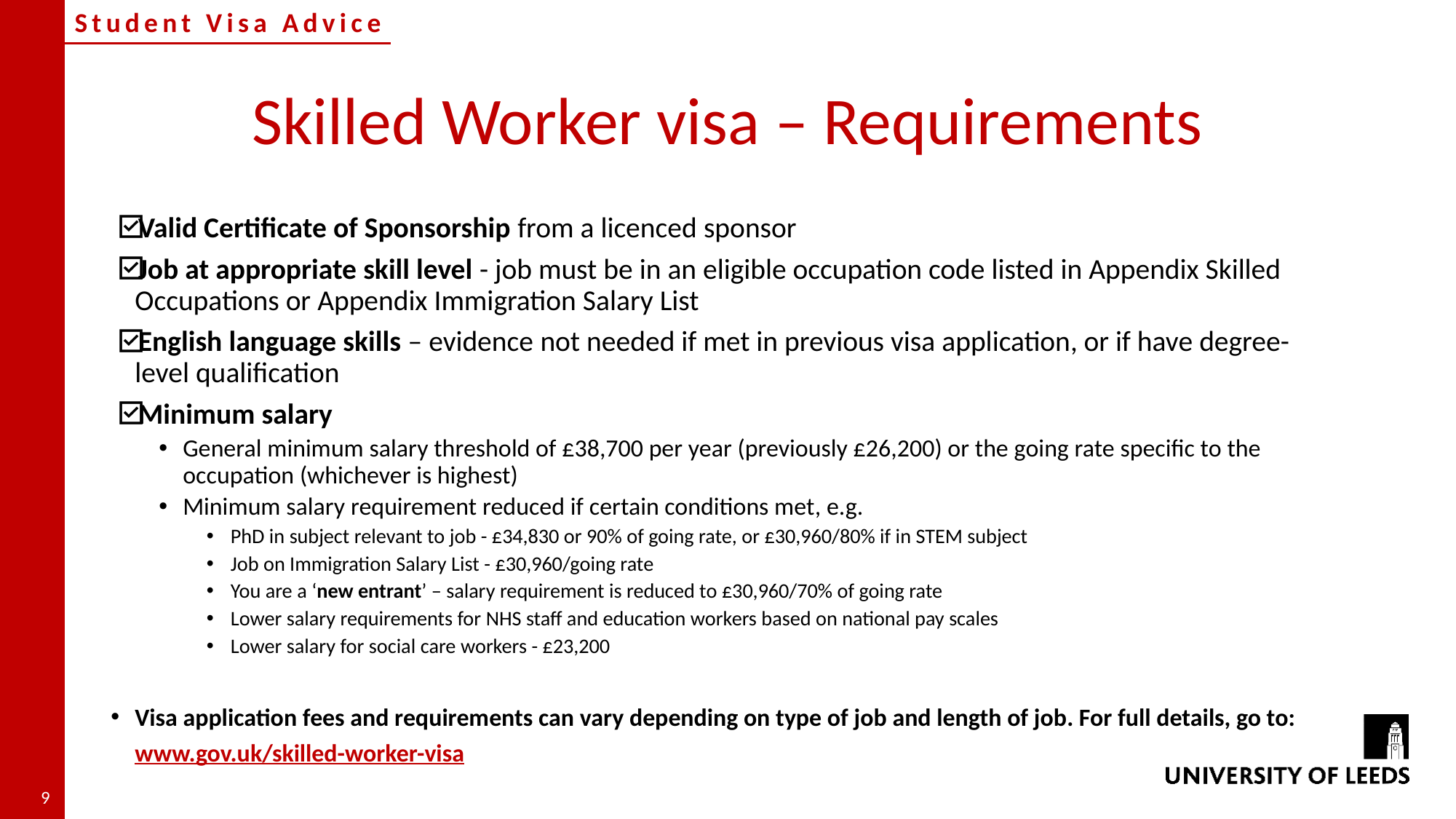

# Skilled Worker visa – Requirements
Valid Certificate of Sponsorship from a licenced sponsor
Job at appropriate skill level - job must be in an eligible occupation code listed in Appendix Skilled Occupations or Appendix Immigration Salary List
English language skills – evidence not needed if met in previous visa application, or if have degree-level qualification
Minimum salary
General minimum salary threshold of £38,700 per year (previously £26,200) or the going rate specific to the occupation (whichever is highest)
Minimum salary requirement reduced if certain conditions met, e.g.
PhD in subject relevant to job - £34,830 or 90% of going rate, or £30,960/80% if in STEM subject
Job on Immigration Salary List - £30,960/going rate
You are a ‘new entrant’ – salary requirement is reduced to £30,960/70% of going rate
Lower salary requirements for NHS staff and education workers based on national pay scales
Lower salary for social care workers - £23,200

Visa application fees and requirements can vary depending on type of job and length of job. For full details, go to: www.gov.uk/skilled-worker-visa
9